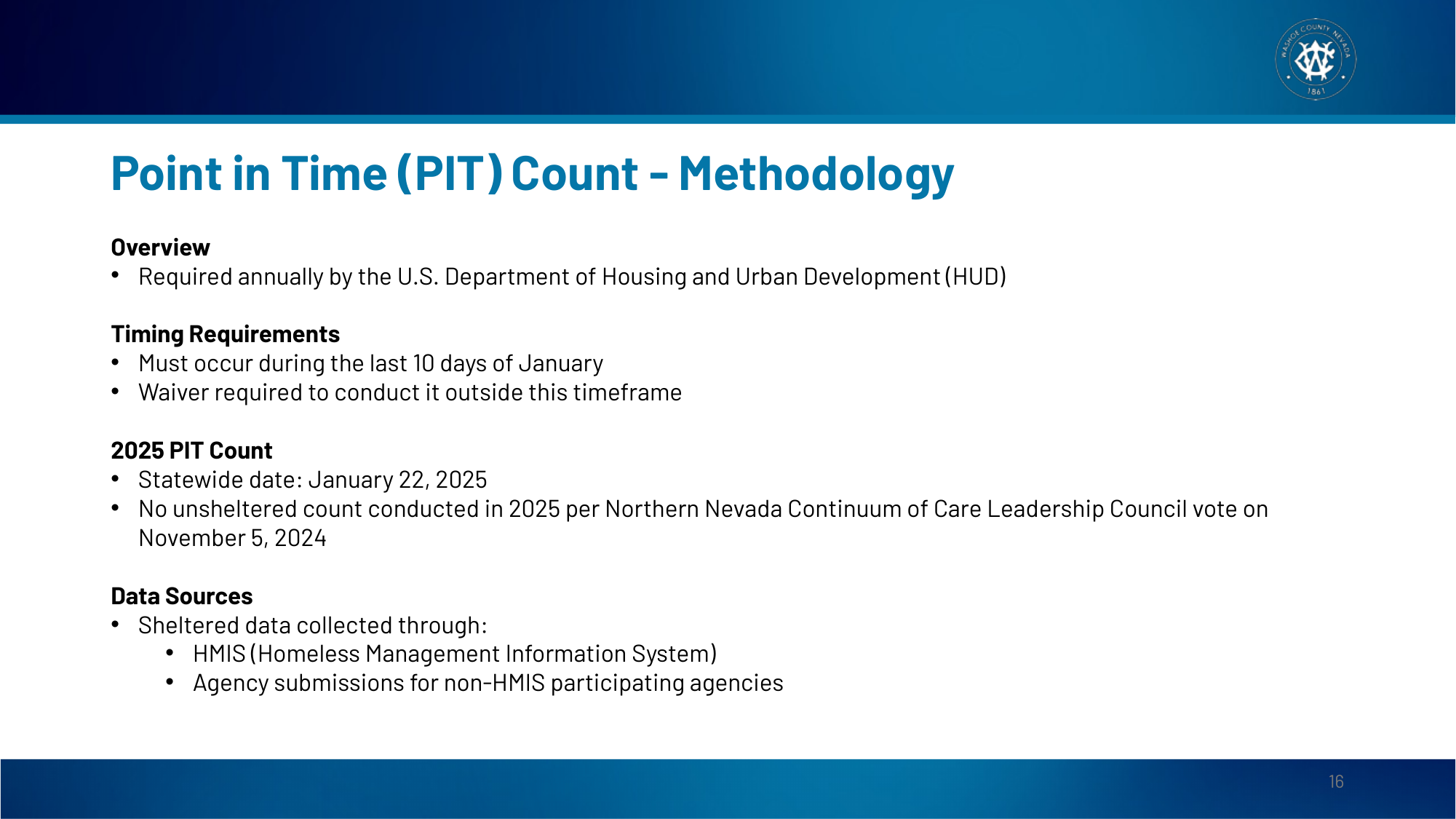

# Point in Time (PIT) Count - Methodology
Overview
Required annually by the U.S. Department of Housing and Urban Development (HUD)

Timing Requirements
Must occur during the last 10 days of January
Waiver required to conduct it outside this timeframe

2025 PIT Count
Statewide date: January 22, 2025
No unsheltered count conducted in 2025 per Northern Nevada Continuum of Care Leadership Council vote on November 5, 2024

Data Sources
Sheltered data collected through:
HMIS (Homeless Management Information System)
Agency submissions for non-HMIS participating agencies

16